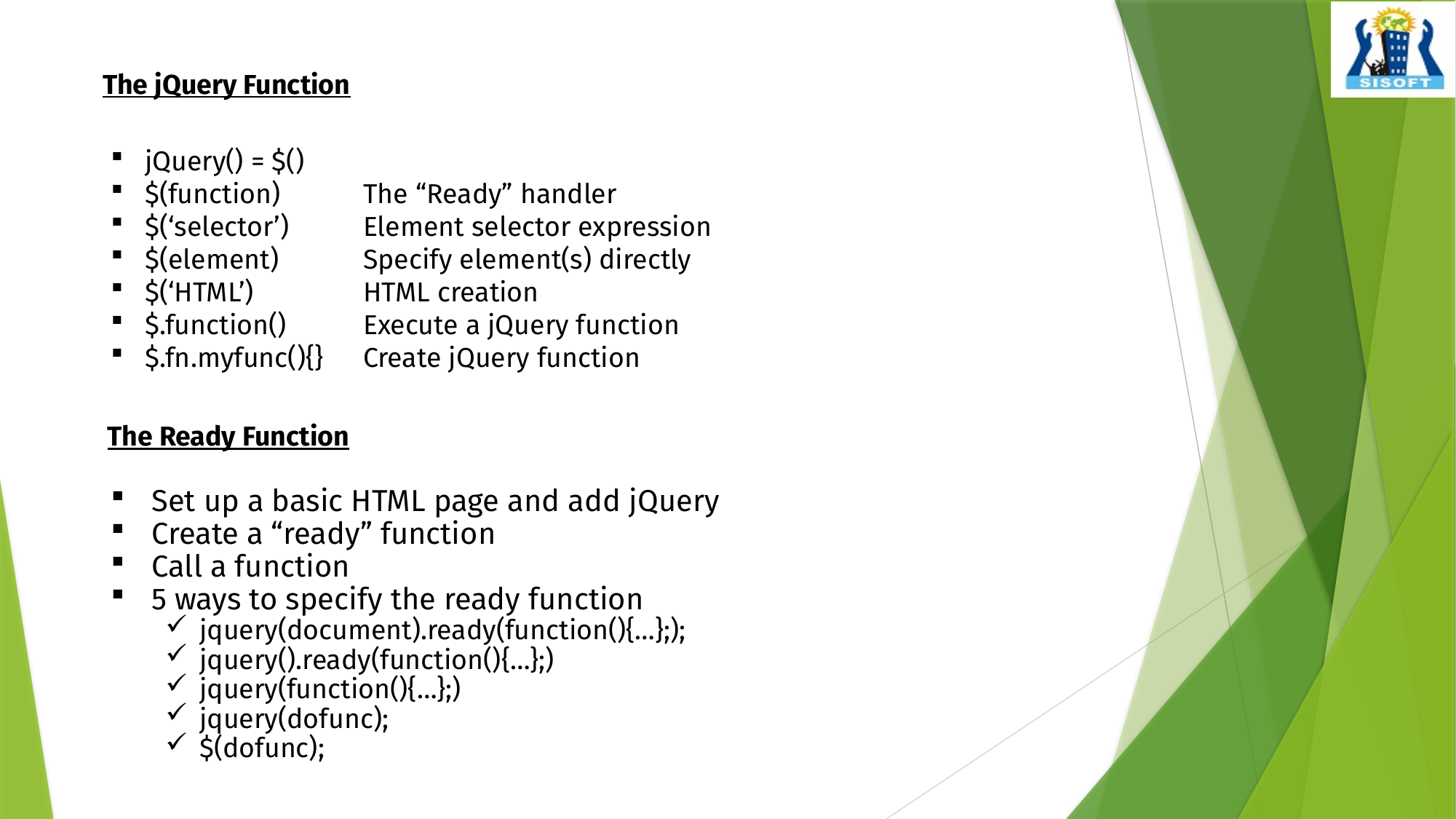

The jQuery Function
jQuery() = $()
$(function)	The “Ready” handler
$(‘selector’)	Element selector expression
$(element)	Specify element(s) directly
$(‘HTML’)	HTML creation
$.function()	Execute a jQuery function
$.fn.myfunc(){}	Create jQuery function
The Ready Function
Set up a basic HTML page and add jQuery
Create a “ready” function
Call a function
5 ways to specify the ready function
jquery(document).ready(function(){…};);
jquery().ready(function(){…};)
jquery(function(){…};)
jquery(dofunc);
$(dofunc);